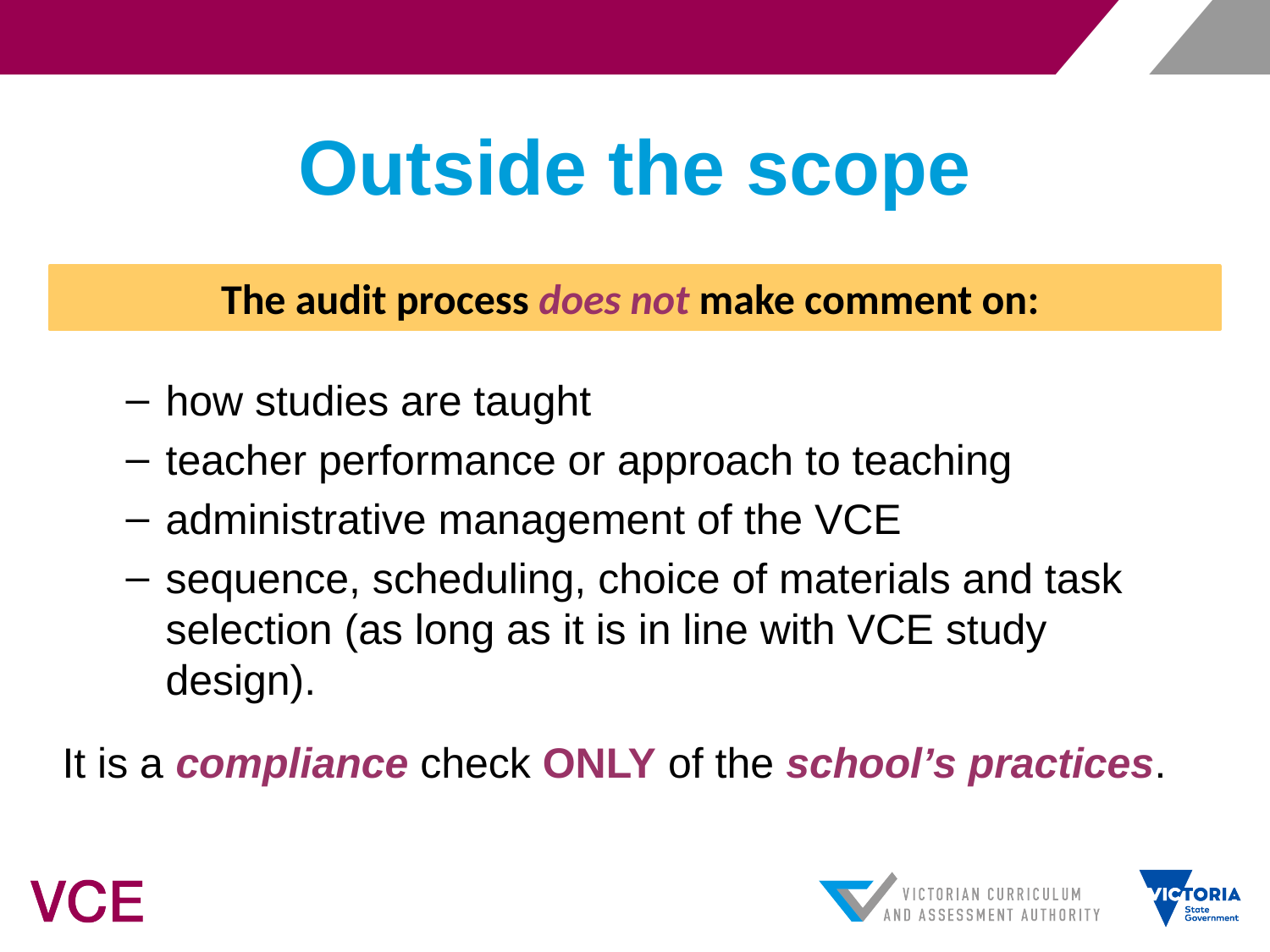

# Outside the scope
The audit process does not make comment on:
how studies are taught
teacher performance or approach to teaching
administrative management of the VCE
sequence, scheduling, choice of materials and task selection (as long as it is in line with VCE study design).
It is a compliance check ONLY of the school’s practices.